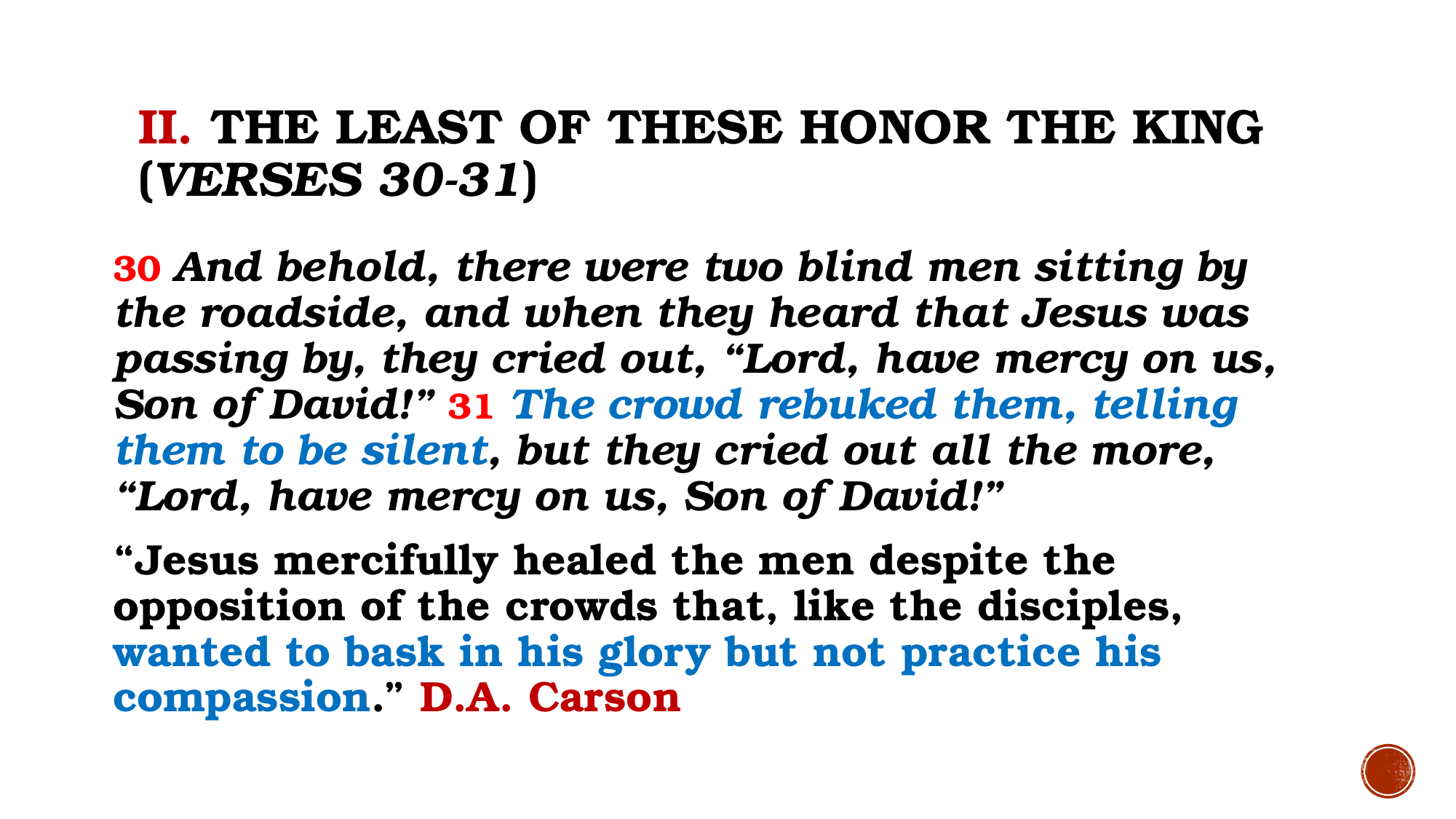

# II. The least of these honor the King (verses 30-31)
30 And behold, there were two blind men sitting by the roadside, and when they heard that Jesus was passing by, they cried out, “Lord, have mercy on us, Son of David!” 31 The crowd rebuked them, telling them to be silent, but they cried out all the more, “Lord, have mercy on us, Son of David!”
“Jesus mercifully healed the men despite the opposition of the crowds that, like the disciples, wanted to bask in his glory but not practice his compassion.” D.A. Carson